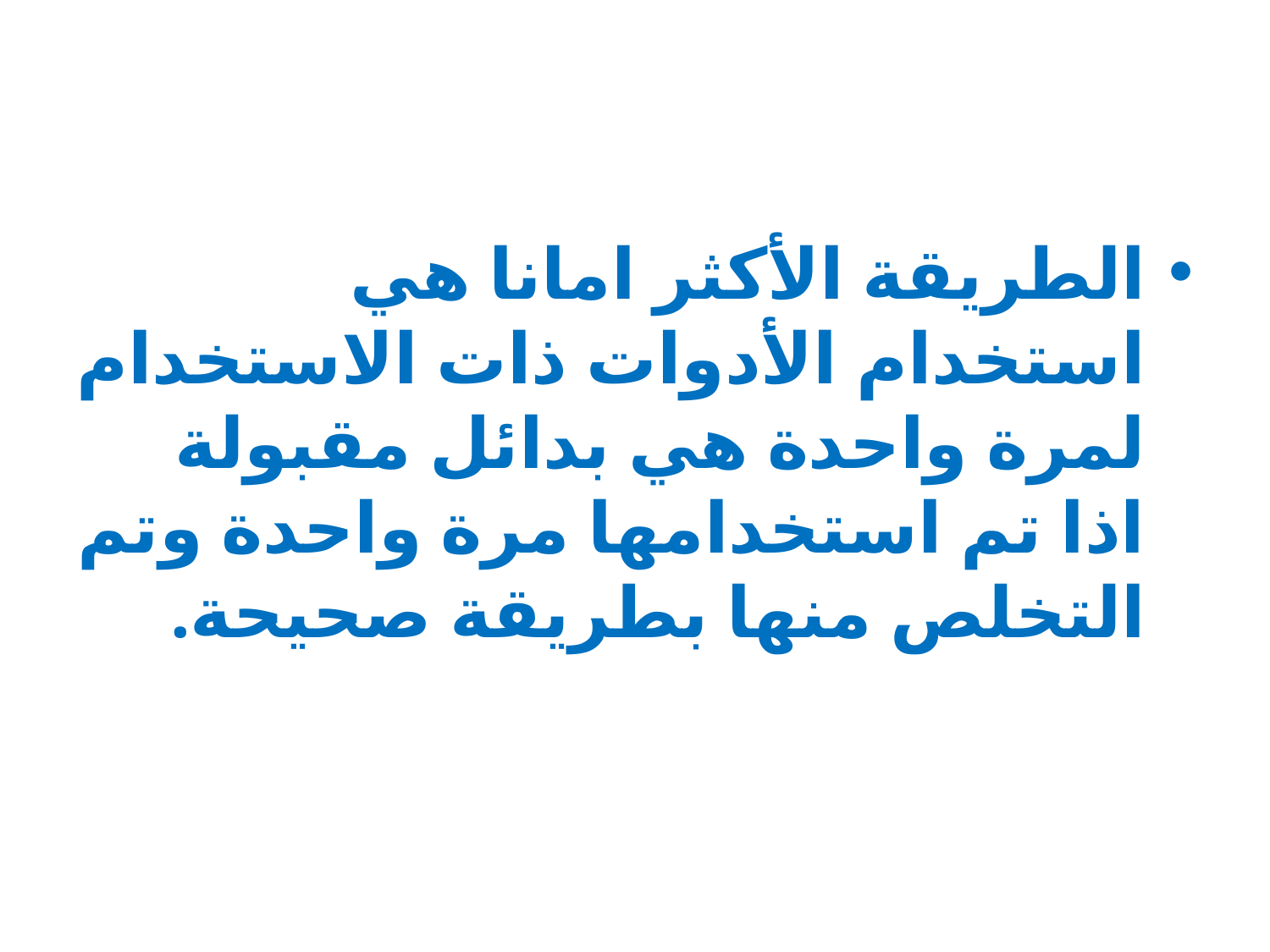

الطريقة الأكثر امانا هي استخدام الأدوات ذات الاستخدام لمرة واحدة هي بدائل مقبولة اذا تم استخدامها مرة واحدة وتم التخلص منها بطريقة صحيحة.